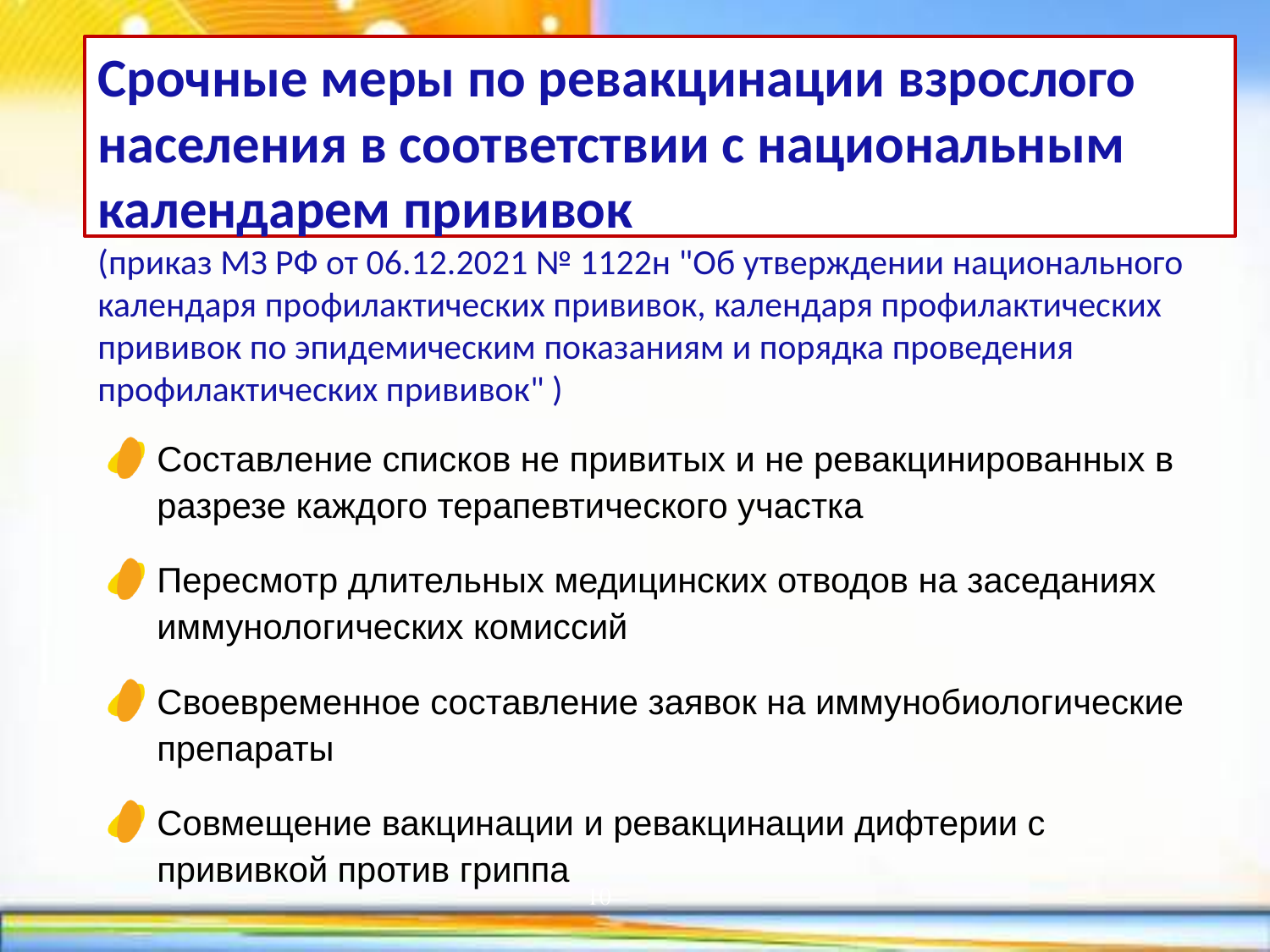

# Срочные меры по ревакцинации взрослого населения в соответствии с национальным календарем прививок (приказ МЗ РФ от 06.12.2021 № 1122н "Об утверждении национального календаря профилактических прививок, календаря профилактических прививок по эпидемическим показаниям и порядка проведения профилактических прививок" )
Составление списков не привитых и не ревакцинированных в разрезе каждого терапевтического участка
Пересмотр длительных медицинских отводов на заседаниях иммунологических комиссий
Своевременное составление заявок на иммунобиологические препараты
Совмещение вакцинации и ревакцинации дифтерии с прививкой против гриппа
10